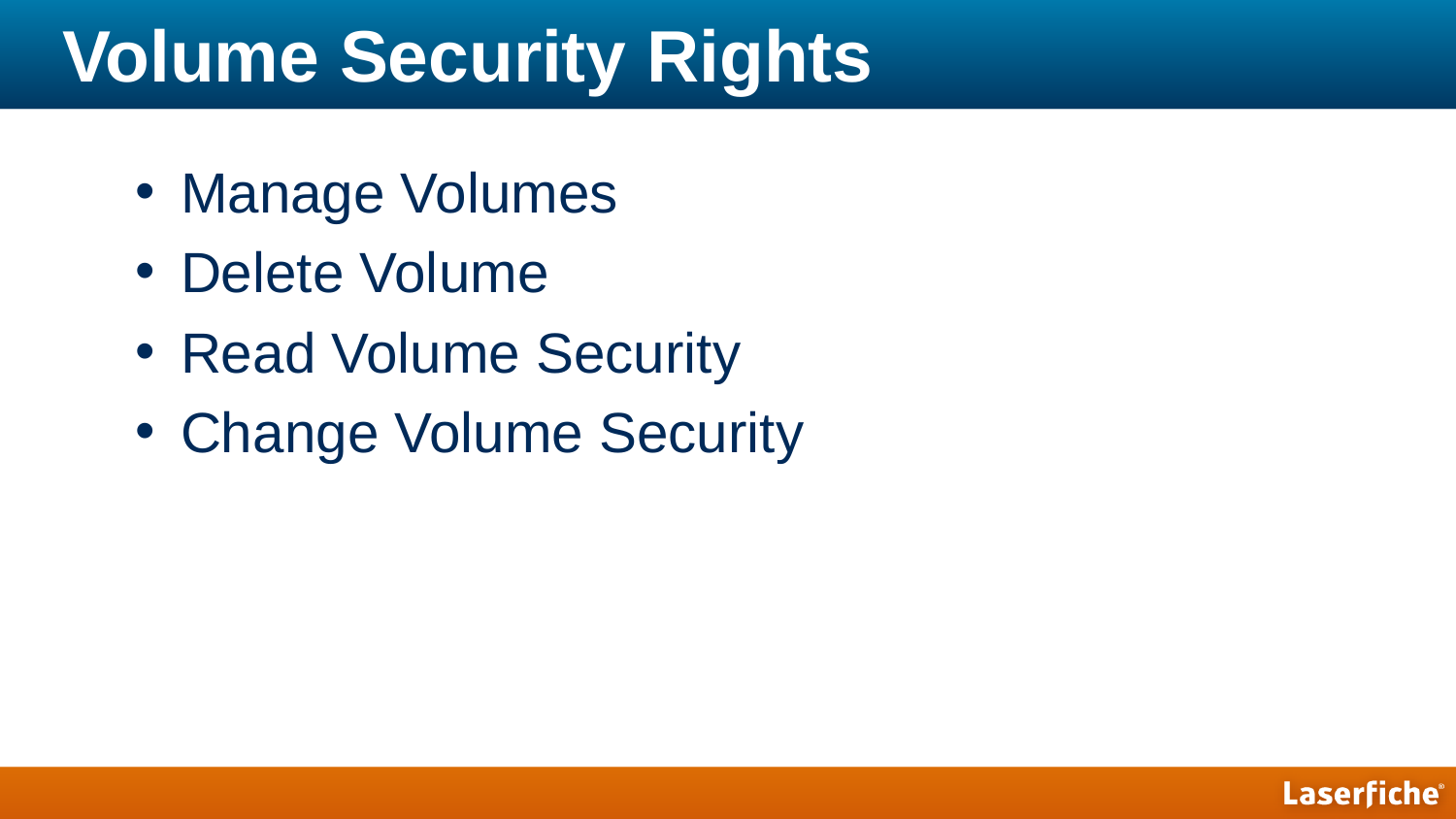

# Volume Security Rights
Manage Volumes
Delete Volume
Read Volume Security
Change Volume Security